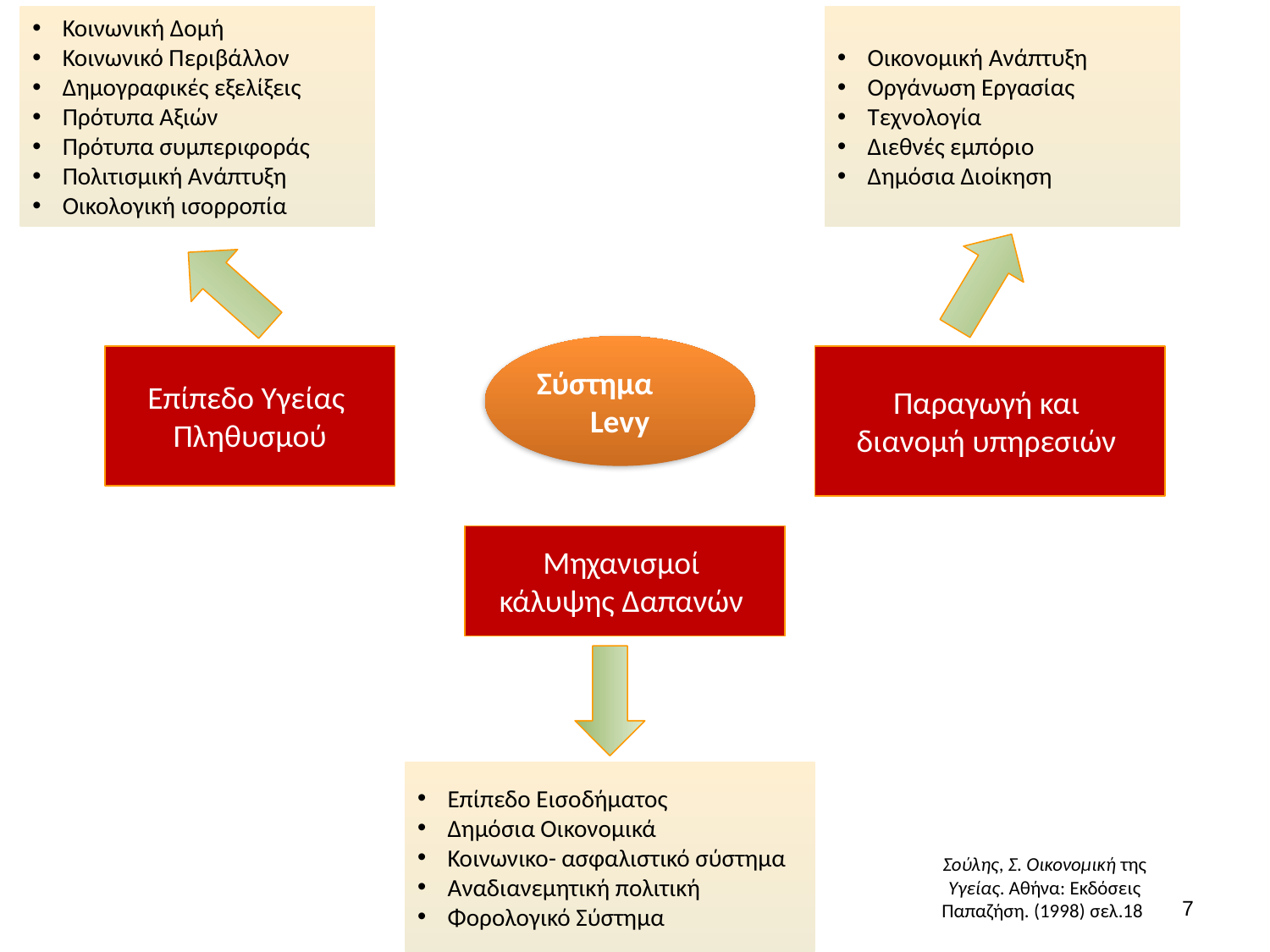

Κοινωνική Δομή
Κοινωνικό Περιβάλλον
Δημογραφικές εξελίξεις
Πρότυπα Αξιών
Πρότυπα συμπεριφοράς
Πολιτισμική Ανάπτυξη
Οικολογική ισορροπία
Οικονομική Ανάπτυξη
Οργάνωση Εργασίας
Τεχνολογία
Διεθνές εμπόριο
Δημόσια Διοίκηση

Σύστημα
Levy

Επίπεδο Υγείας
Πληθυσμού

Παραγωγή και
διανομή υπηρεσιών
Μηχανισμοί
κάλυψης Δαπανών

Επίπεδο Εισοδήματος
Δημόσια Οικονομικά
Κοινωνικο- ασφαλιστικό σύστημα
Αναδιανεμητική πολιτική
Φορολογικό Σύστημα
Σούλης, Σ. Οικονομική της Υγείας. Αθήνα: Εκδόσεις Παπαζήση. (1998) σελ.18
7